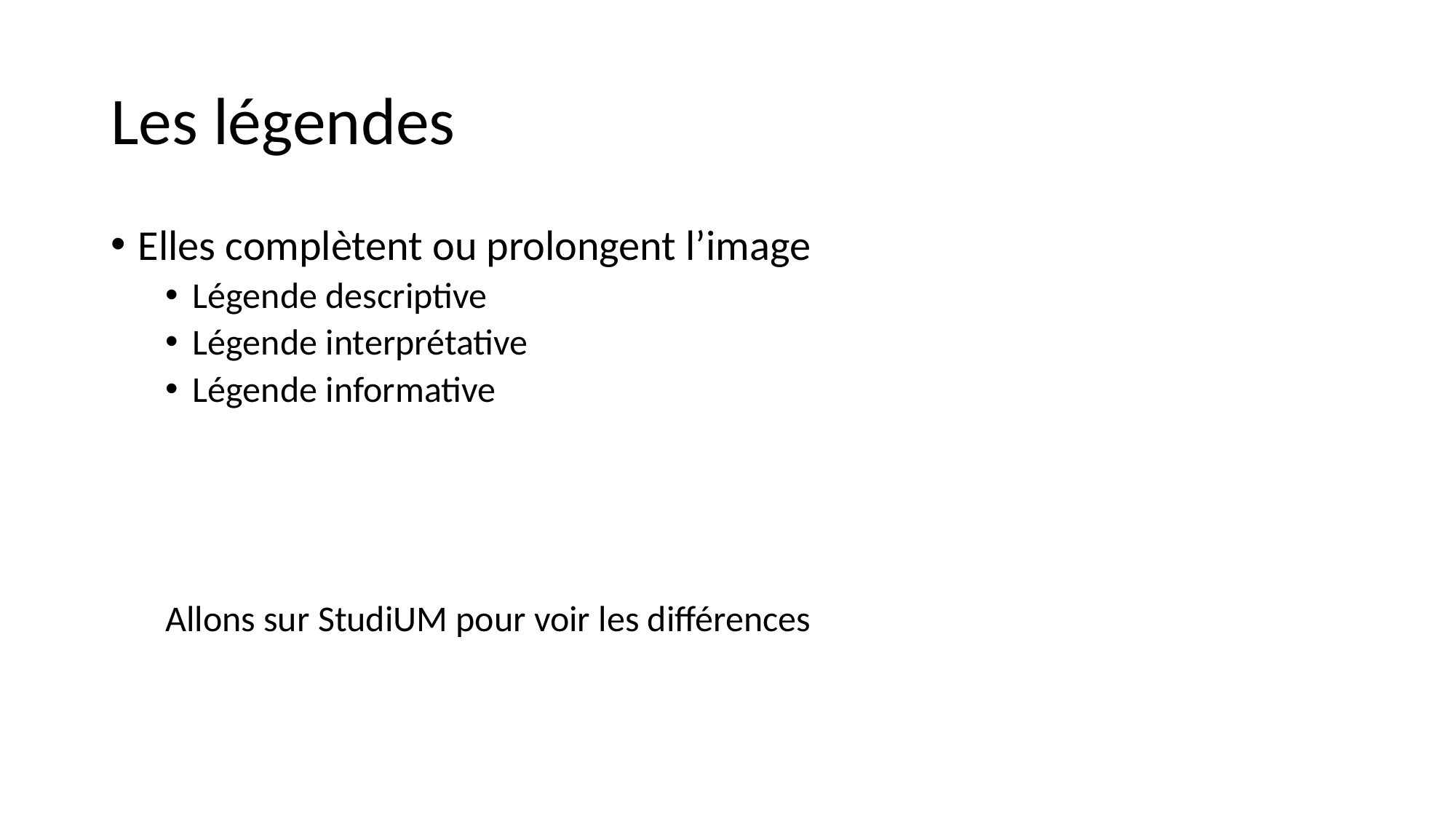

# Les légendes
Elles complètent ou prolongent l’image
Légende descriptive
Légende interprétative
Légende informative

Allons sur StudiUM pour voir les différences